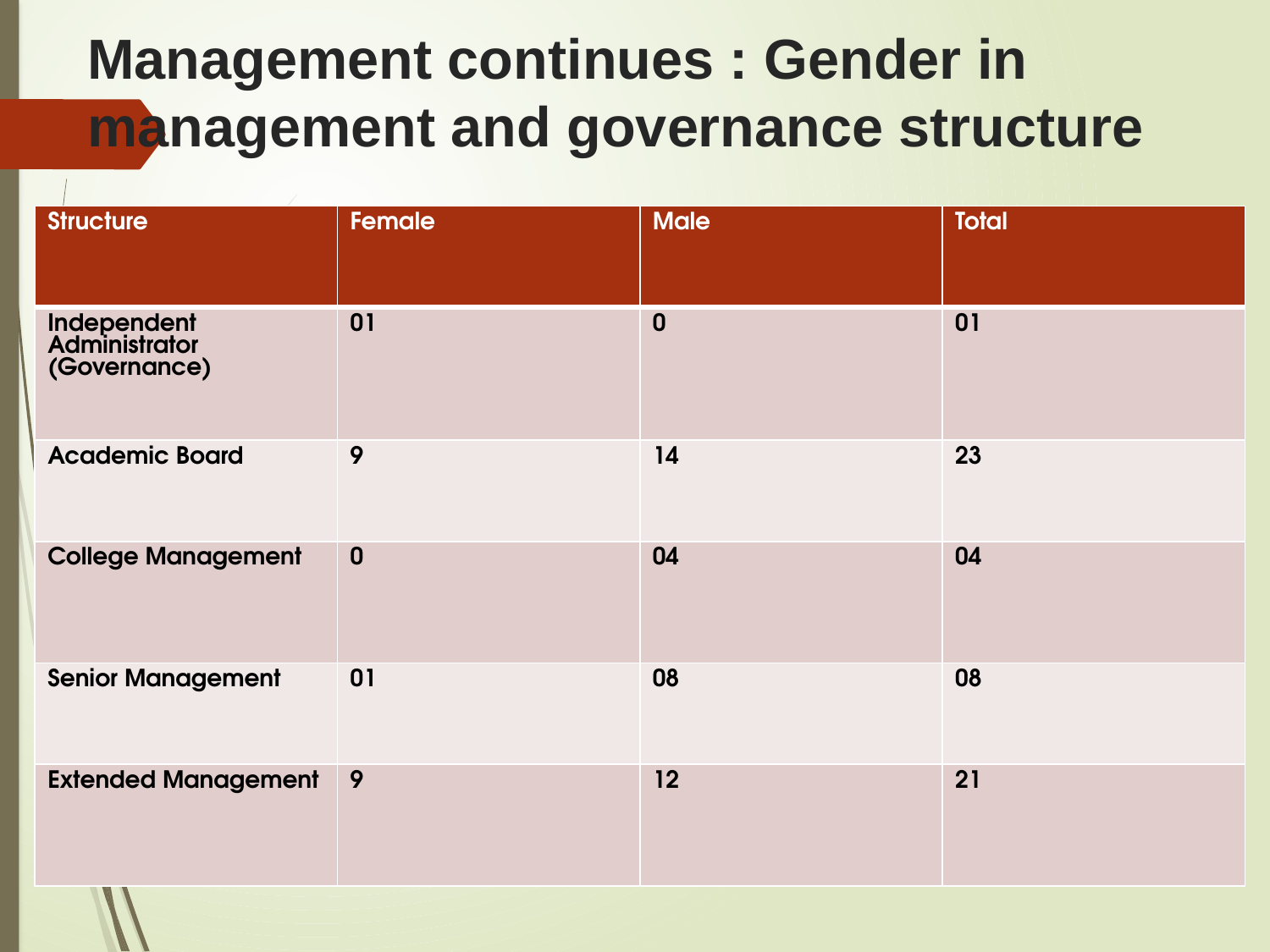

# Management continues : Gender in management and governance structure
| Structure | Female | Male | Total |
| --- | --- | --- | --- |
| Independent Administrator (Governance) | 01 | 0 | 01 |
| Academic Board | 9 | 14 | 23 |
| College Management | 0 | 04 | 04 |
| Senior Management | 01 | 08 | 08 |
| Extended Management | 9 | 12 | 21 |